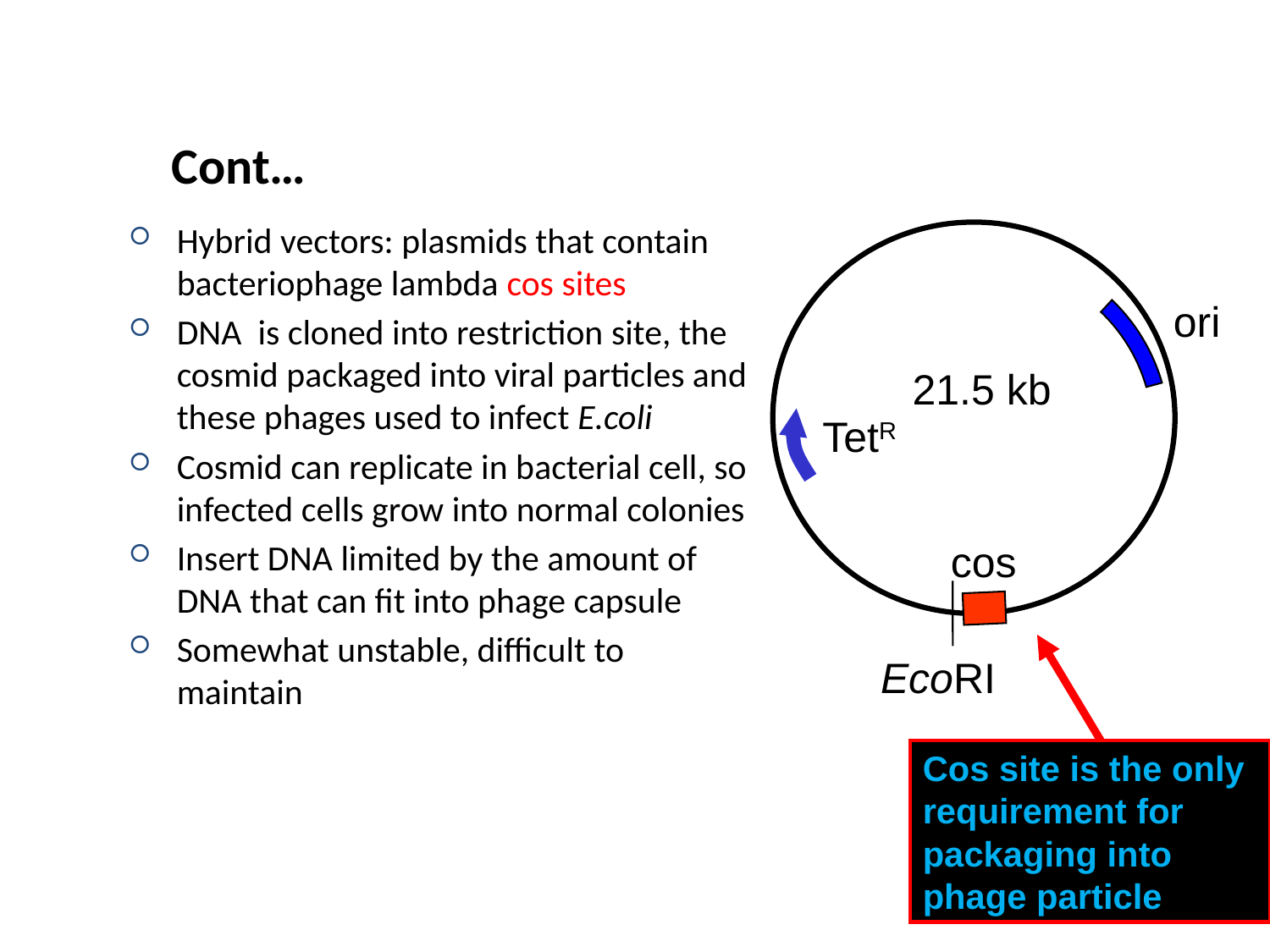

# Cont…
Hybrid vectors: plasmids that contain bacteriophage lambda cos sites
DNA  is cloned into restriction site, the cosmid packaged into viral particles and these phages used to infect E.coli
Cosmid can replicate in bacterial cell, so infected cells grow into normal colonies
Insert DNA limited by the amount of DNA that can fit into phage capsule
Somewhat unstable, difficult to maintain

ori
21.5 kb
TetR

cos

EcoRI

Cos site is the only requirement for packaging into phage particle